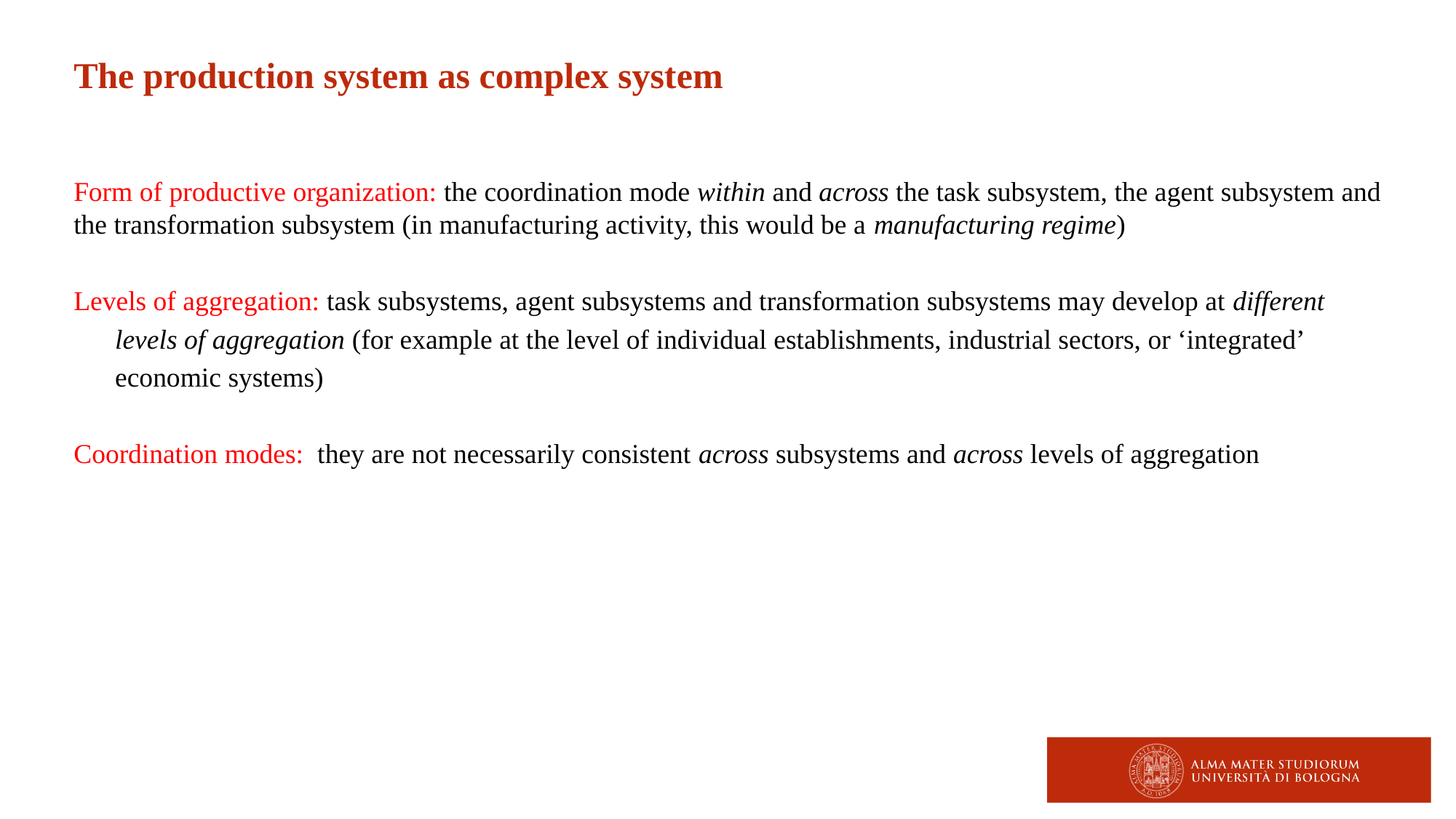

The production system as complex system

Form of productive organization: the coordination mode within and across the task subsystem, the agent subsystem and the transformation subsystem (in manufacturing activity, this would be a manufacturing regime)

Levels of aggregation: task subsystems, agent subsystems and transformation subsystems may develop at different
      levels of aggregation (for example at the level of individual establishments, industrial sectors, or ‘integrated’
      economic systems)

Coordination modes:  they are not necessarily consistent across subsystems and across levels of aggregation